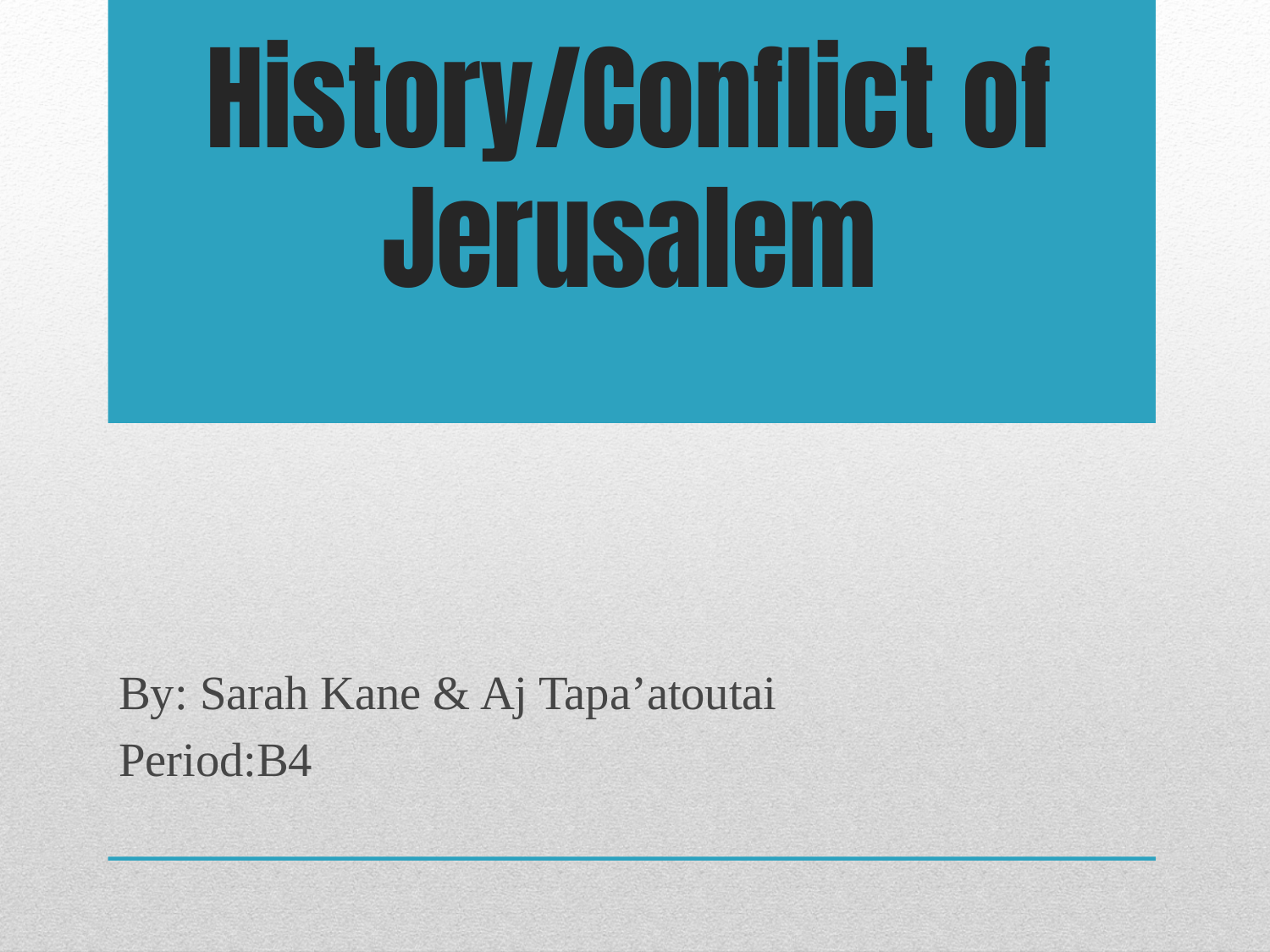

# History/Conflict of Jerusalem
By: Sarah Kane & Aj Tapa’atoutai
Period:B4